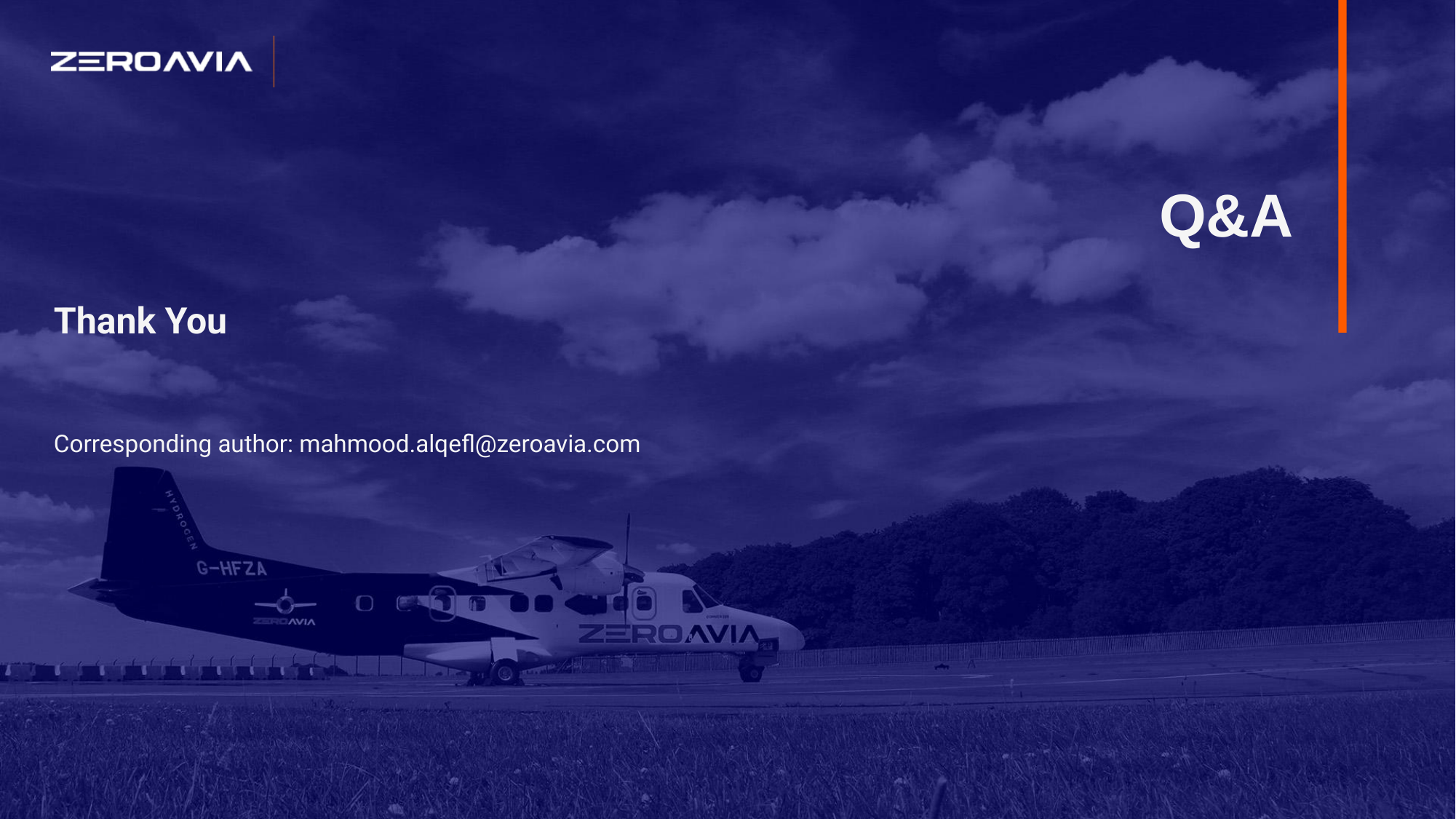

Q&A
# Thank You Corresponding author: mahmood.alqefl@zeroavia.com